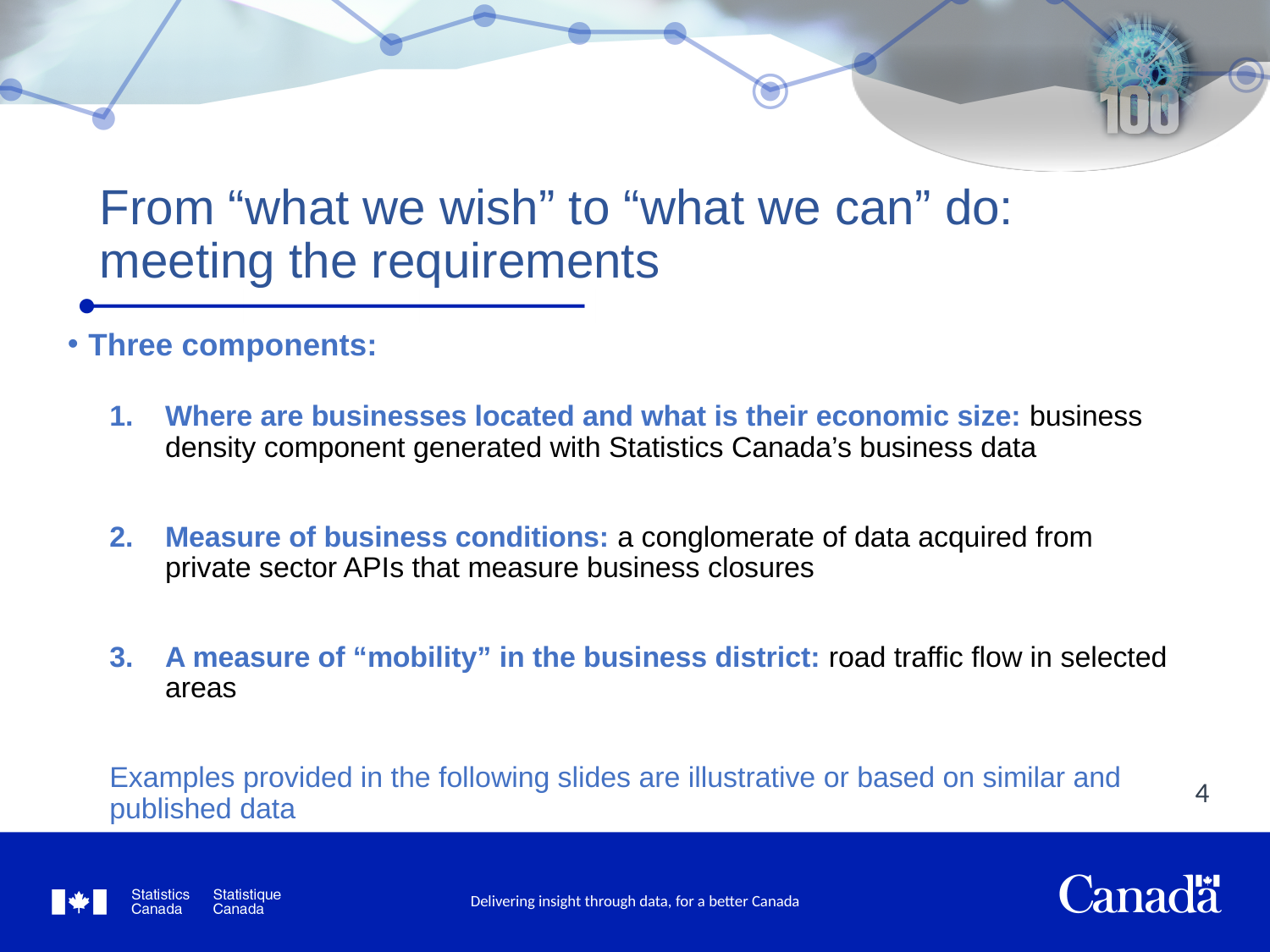

# From “what we wish” to “what we can” do: meeting the requirements
Three components:

Where are businesses located and what is their economic size: business density component generated with Statistics Canada’s business data

Measure of business conditions: a conglomerate of data acquired from private sector APIs that measure business closures

A measure of “mobility” in the business district: road traffic flow in selected areas

Examples provided in the following slides are illustrative or based on similar and published data

4